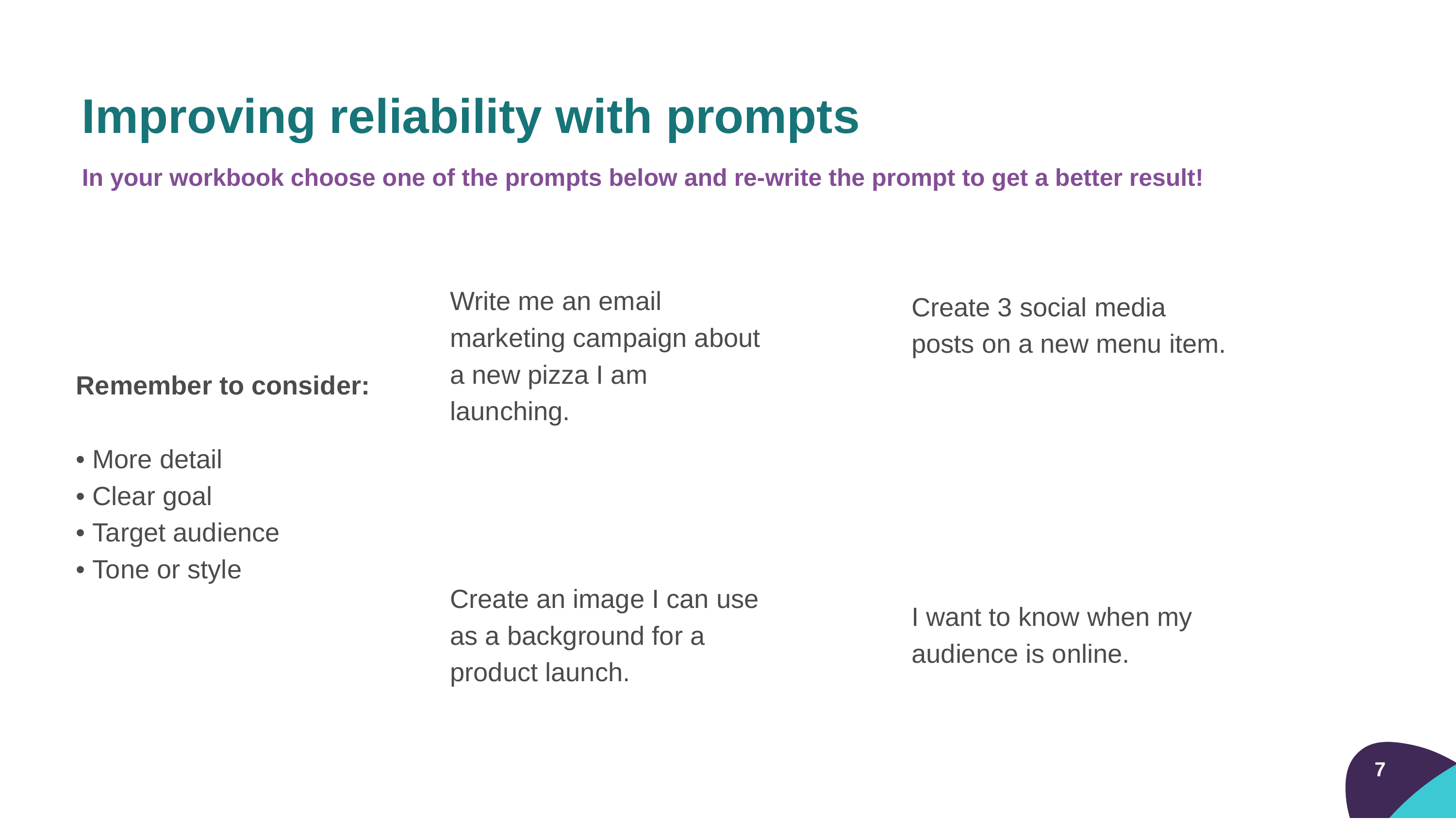

Improving reliability with prompts
In your workbook choose one of the prompts below and re-write the prompt to get a better result!

Write me an email marketing campaign about a new pizza I am launching.
Create 3 social media posts on a new menu item.
Remember to consider:

• More detail
• Clear goal
• Target audience
• Tone or style

Create an image I can use as a background for a product launch.
I want to know when my audience is online.

7